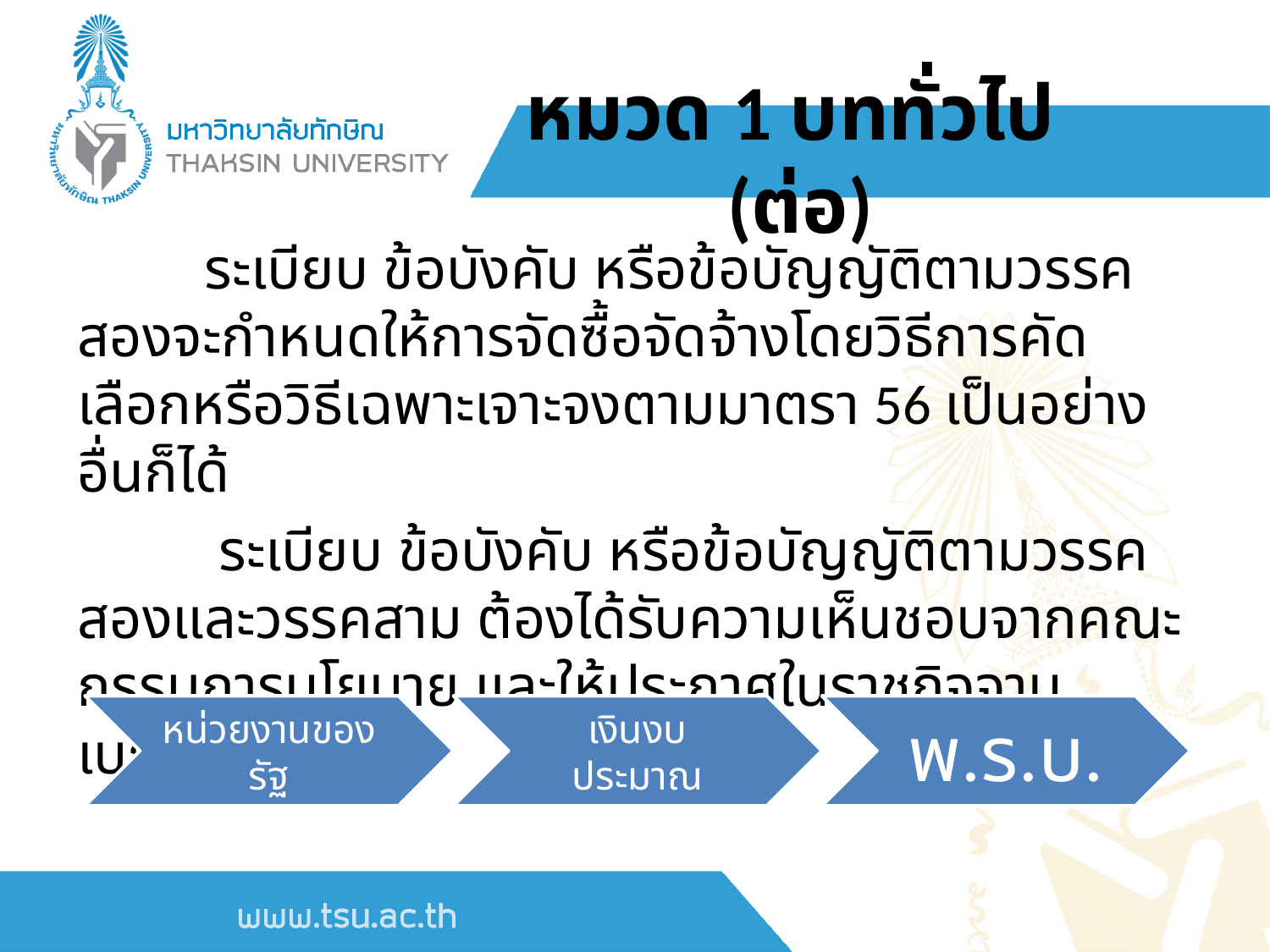

หมวด 1 บททั่วไป (ต่อ)
	ระเบียบ ข้อบังคับ หรือข้อบัญญัติตามวรรคสองจะกำหนดให้การจัดซื้อจัดจ้างโดยวิธีการคัดเลือกหรือวิธีเฉพาะเจาะจงตามมาตรา 56 เป็นอย่างอื่นก็ได้
	 ระเบียบ ข้อบังคับ หรือข้อบัญญัติตามวรรคสองและวรรคสาม ต้องได้รับความเห็นชอบจากคณะกรรมการนโยบาย และให้ประกาศในราชกิจจานุเบกษา

พ.ร.บ.